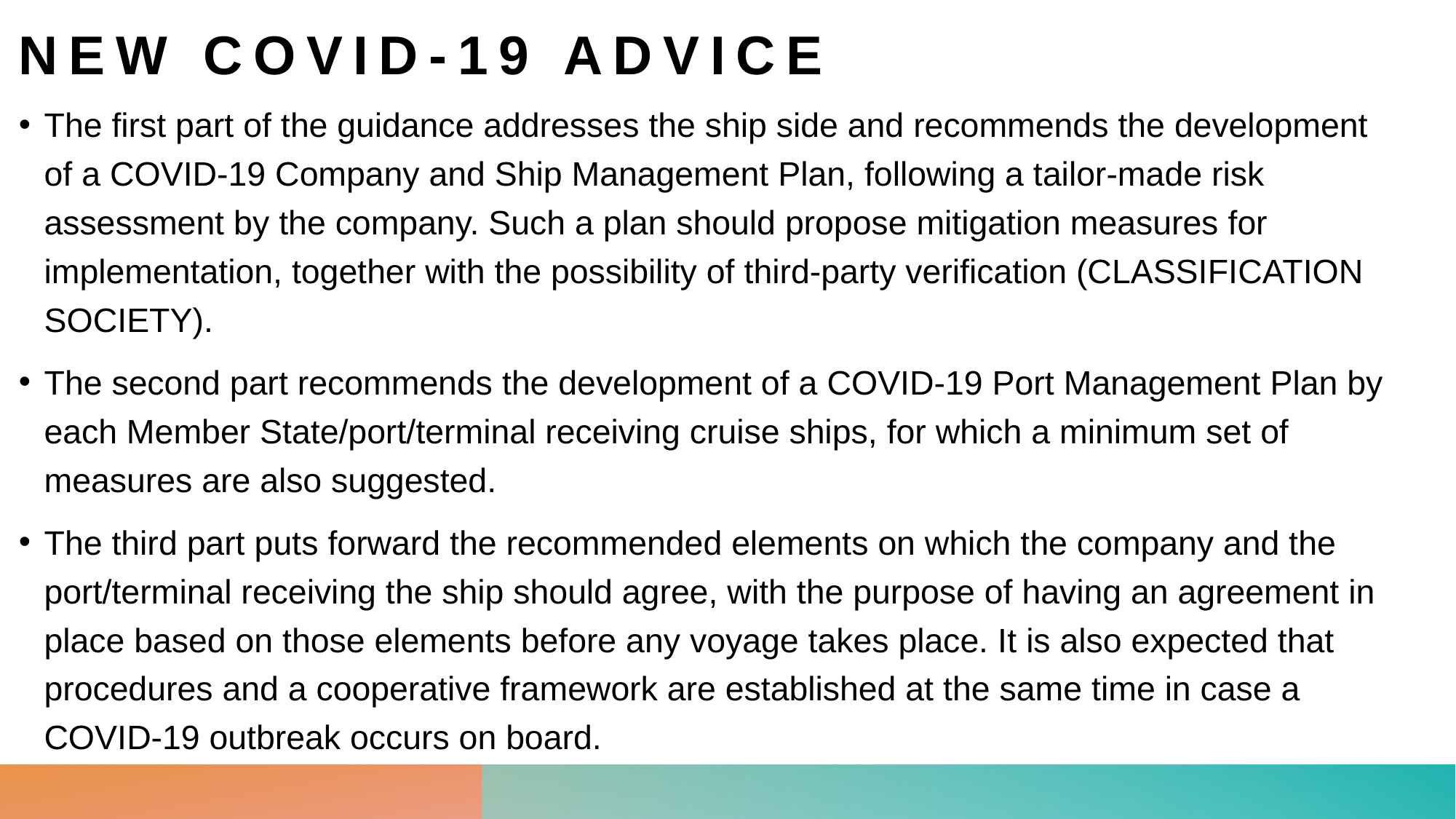

# New COVID-19 advice
The first part of the guidance addresses the ship side and recommends the development of a COVID-19 Company and Ship Management Plan, following a tailor-made risk assessment by the company. Such a plan should propose mitigation measures for implementation, together with the possibility of third-party verification (CLASSIFICATION SOCIETY).
The second part recommends the development of a COVID-19 Port Management Plan by each Member State/port/terminal receiving cruise ships, for which a minimum set of measures are also suggested.
The third part puts forward the recommended elements on which the company and the port/terminal receiving the ship should agree, with the purpose of having an agreement in place based on those elements before any voyage takes place. It is also expected that procedures and a cooperative framework are established at the same time in case a COVID-19 outbreak occurs on board.